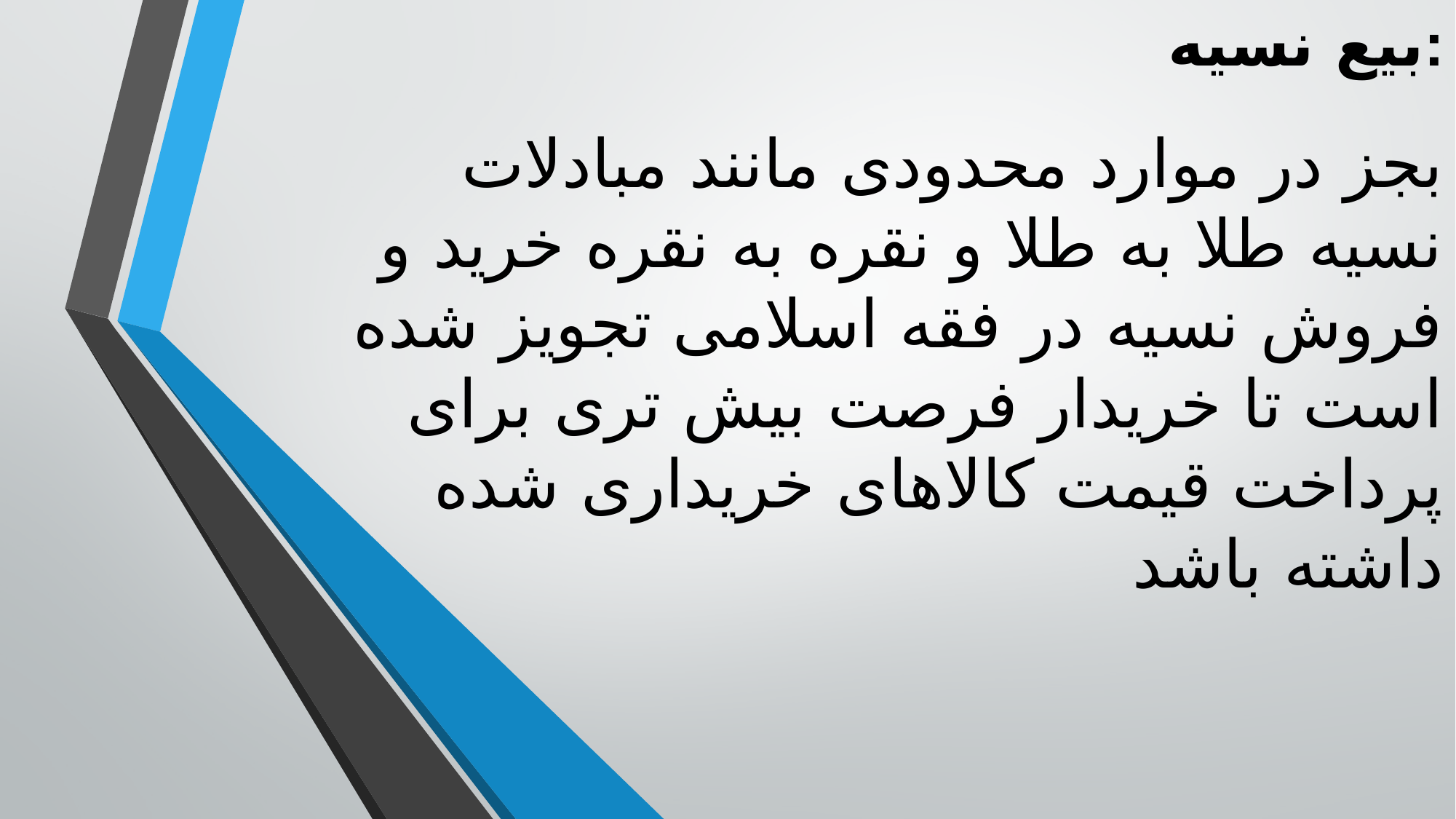

بیع نسیه:
# بجز در موارد محدودی مانند مبادلات نسیه طلا به طلا و نقره به نقره خرید و فروش نسیه در فقه اسلامی تجویز شده است تا خریدار فرصت بیش تری برای پرداخت قیمت کالاهای خریداری شده داشته باشد